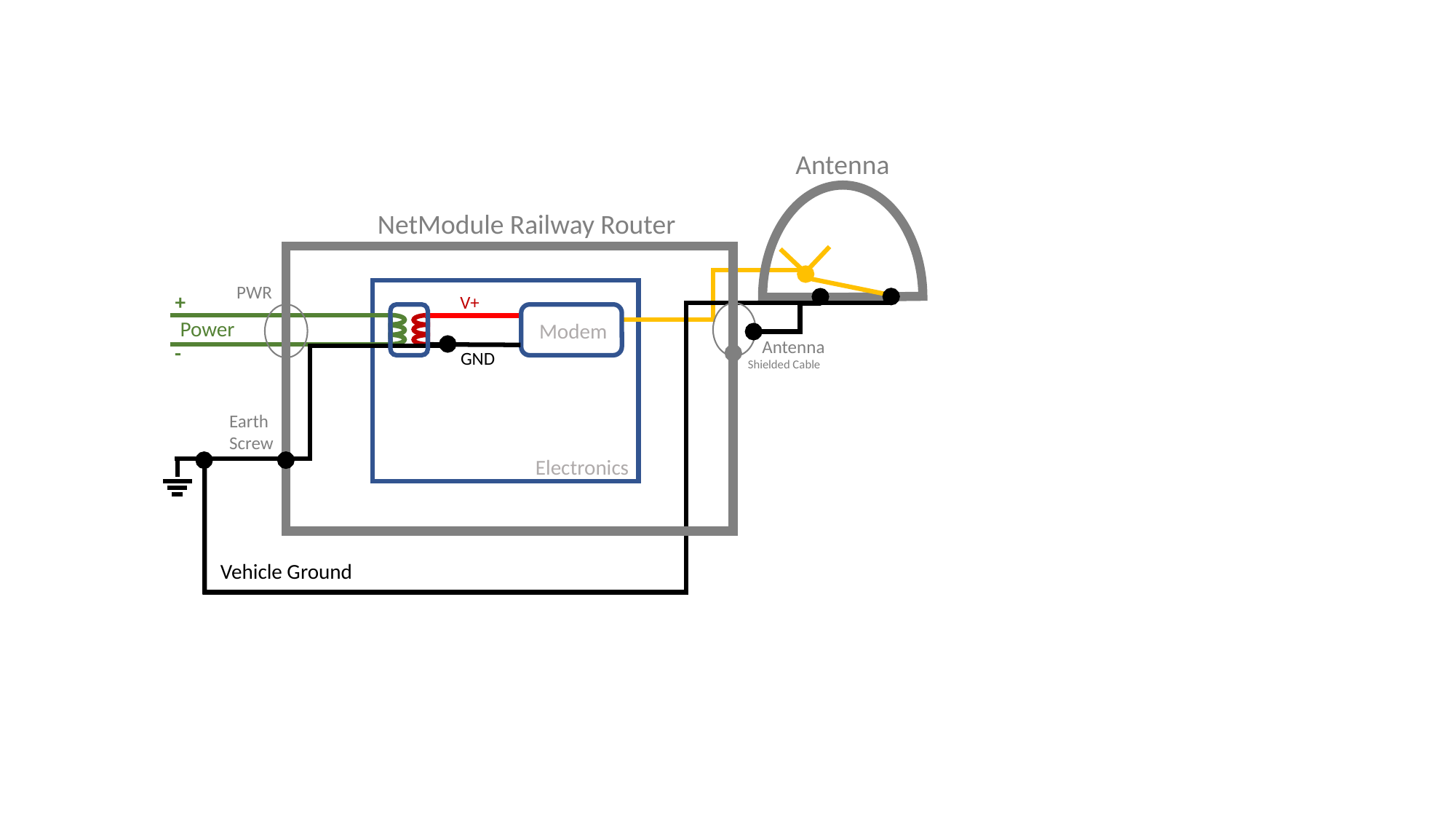

Antenna

NetModule Railway Router

PWR

+
V+

Power
Modem

Antenna
-

GND

Shielded Cable
Earth
Screw
Electronics

Vehicle Ground